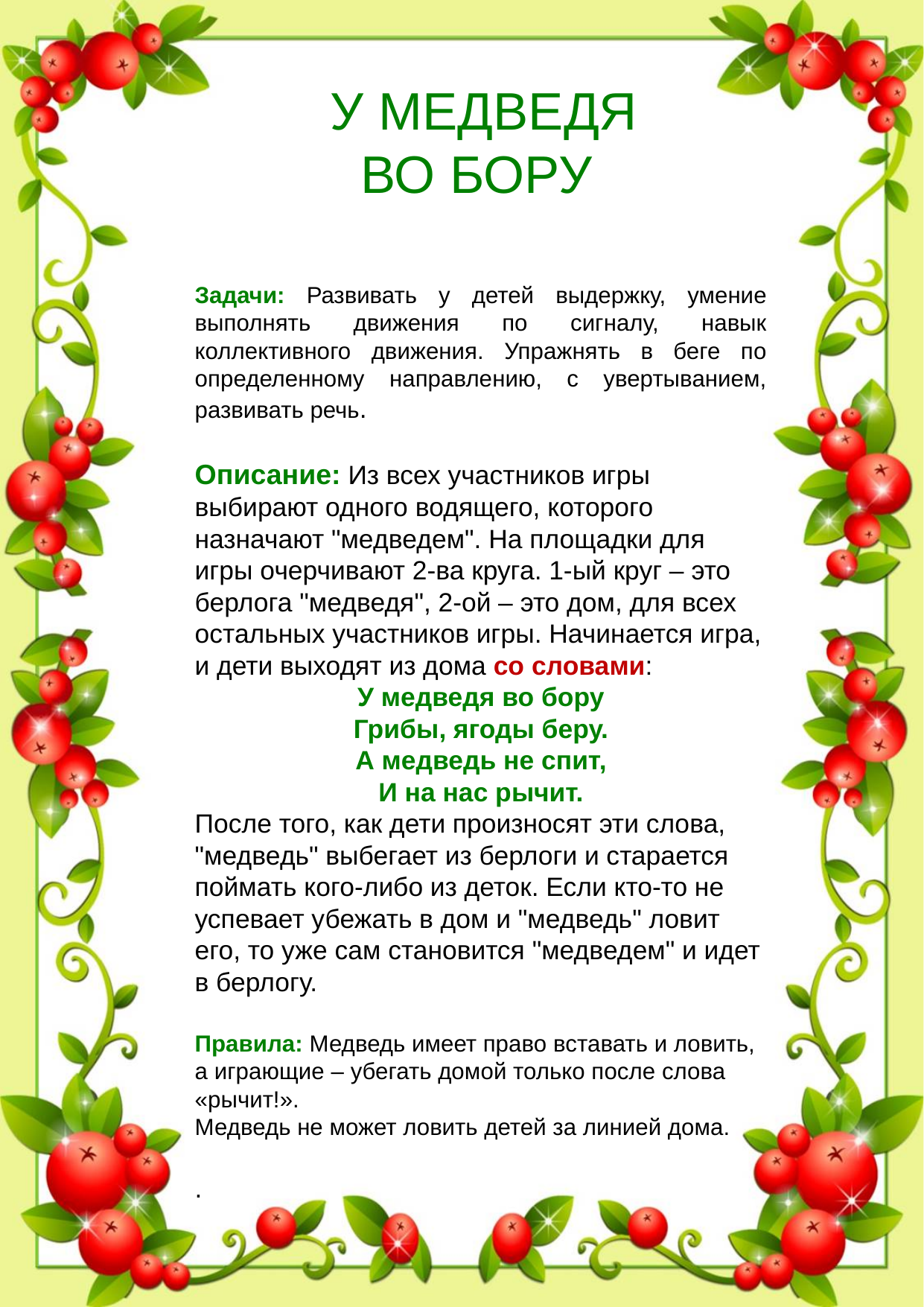

У МЕДВЕДЯ
ВО БОРУ
Задачи: Развивать у детей выдержку, умение выполнять движения по сигналу, навык коллективного движения. Упражнять в беге по определенному направлению, с увертыванием, развивать речь.

Описание: Из всех участников игры выбирают одного водящего, которого назначают "медведем". На площадки для игры очерчивают 2-ва круга. 1-ый круг – это берлога "медведя", 2-ой – это дом, для всех остальных участников игры. Начинается игра, и дети выходят из дома со словами:
У медведя во бору
Грибы, ягоды беру.
А медведь не спит,
И на нас рычит.
После того, как дети произносят эти слова, "медведь" выбегает из берлоги и старается поймать кого-либо из деток. Если кто-то не успевает убежать в дом и "медведь" ловит его, то уже сам становится "медведем" и идет в берлогу.
Правила: Медведь имеет право вставать и ловить, а играющие – убегать домой только после слова «рычит!».
Медведь не может ловить детей за линией дома.

.